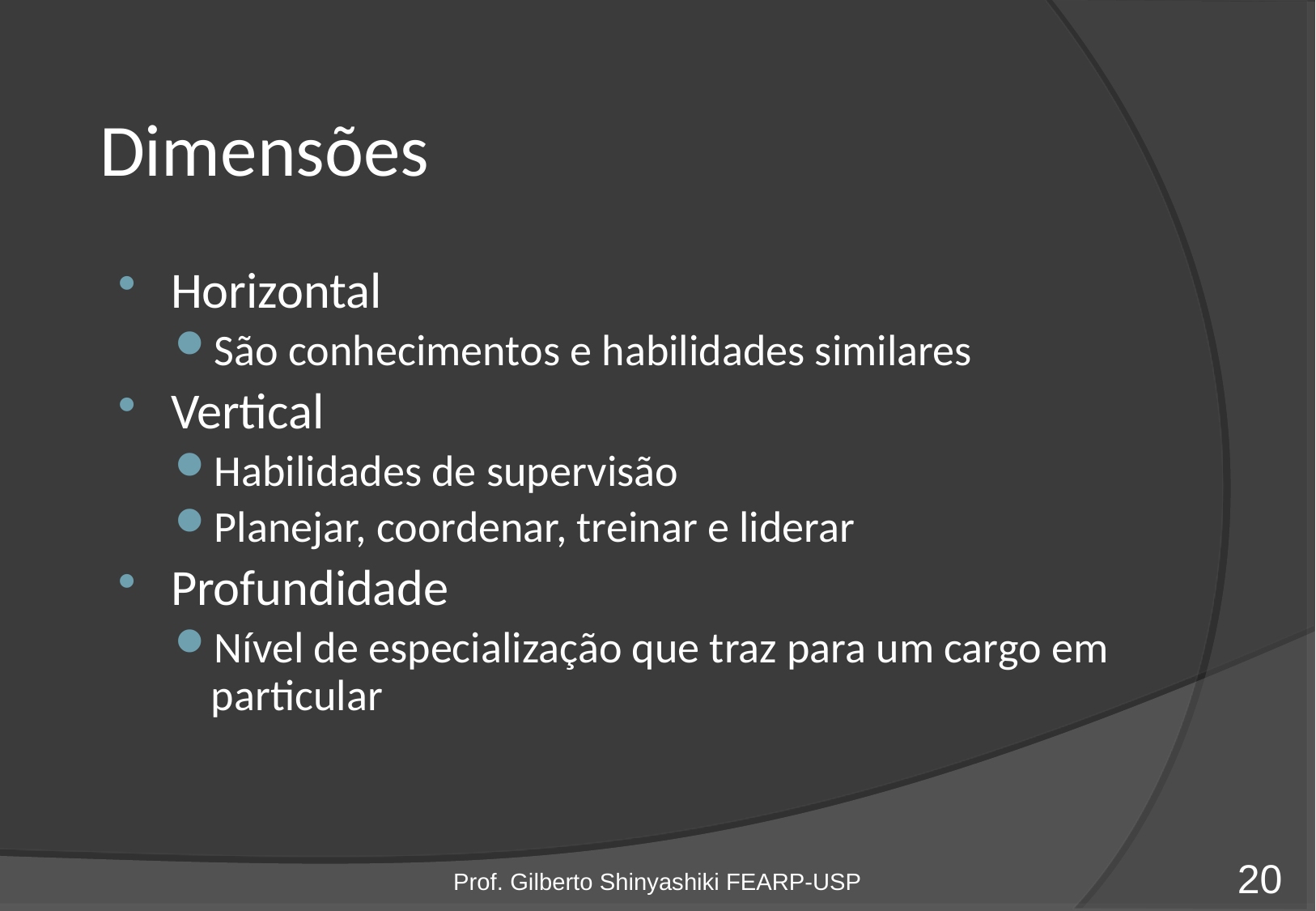

# Dimensões
Horizontal
São conhecimentos e habilidades similares
Vertical
Habilidades de supervisão
Planejar, coordenar, treinar e liderar
Profundidade
Nível de especialização que traz para um cargo em particular
Prof. Gilberto Shinyashiki FEARP-USP
20